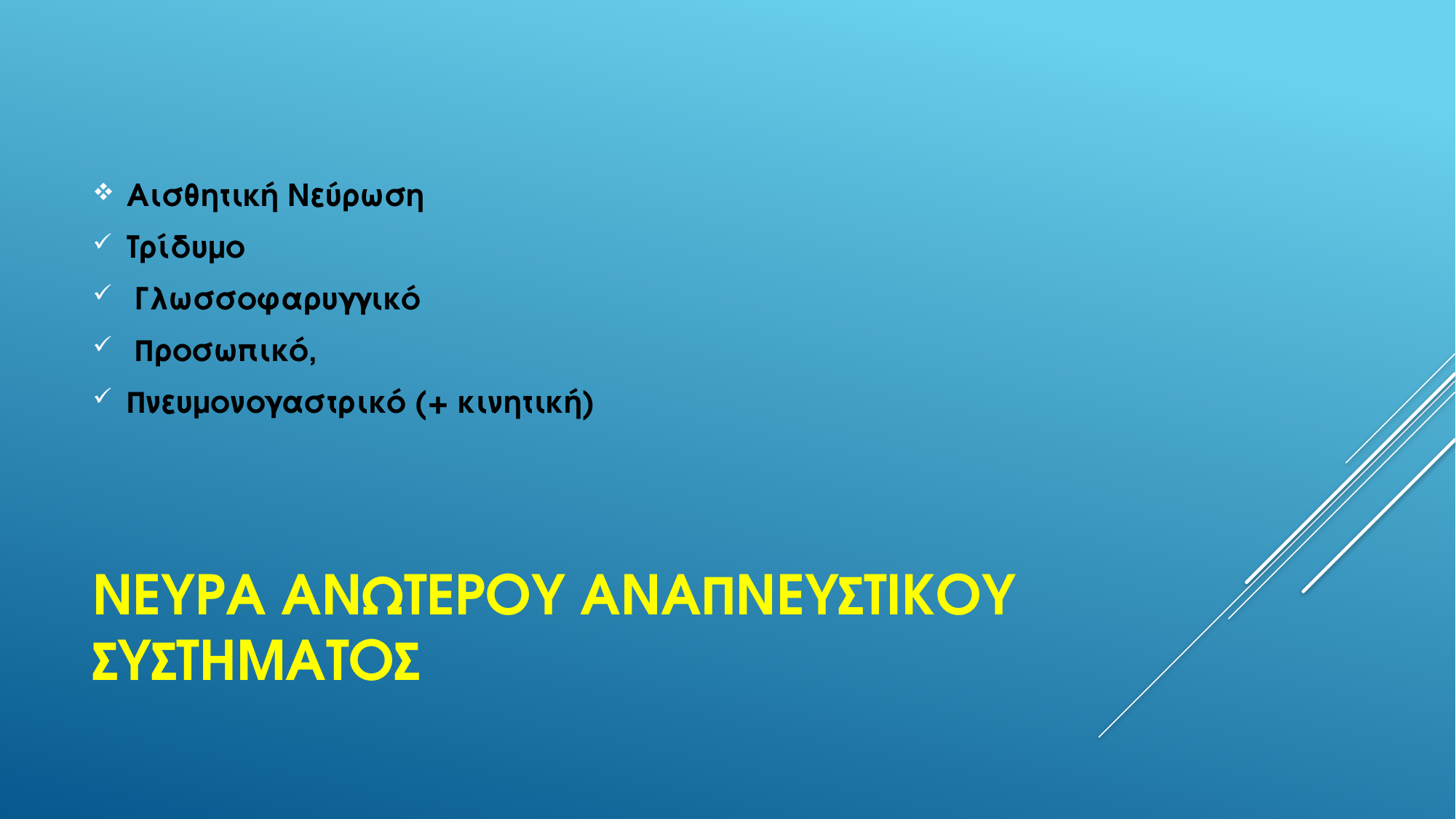

Αισθητική Νεύρωση
Τρίδυμο
 Γλωσσοφαρυγγικό
 Προσωπικό,
Πνευμονογαστρικό (+ κινητική)
# Νευρα ανωτερου αναπνευστικου συστηματοσ